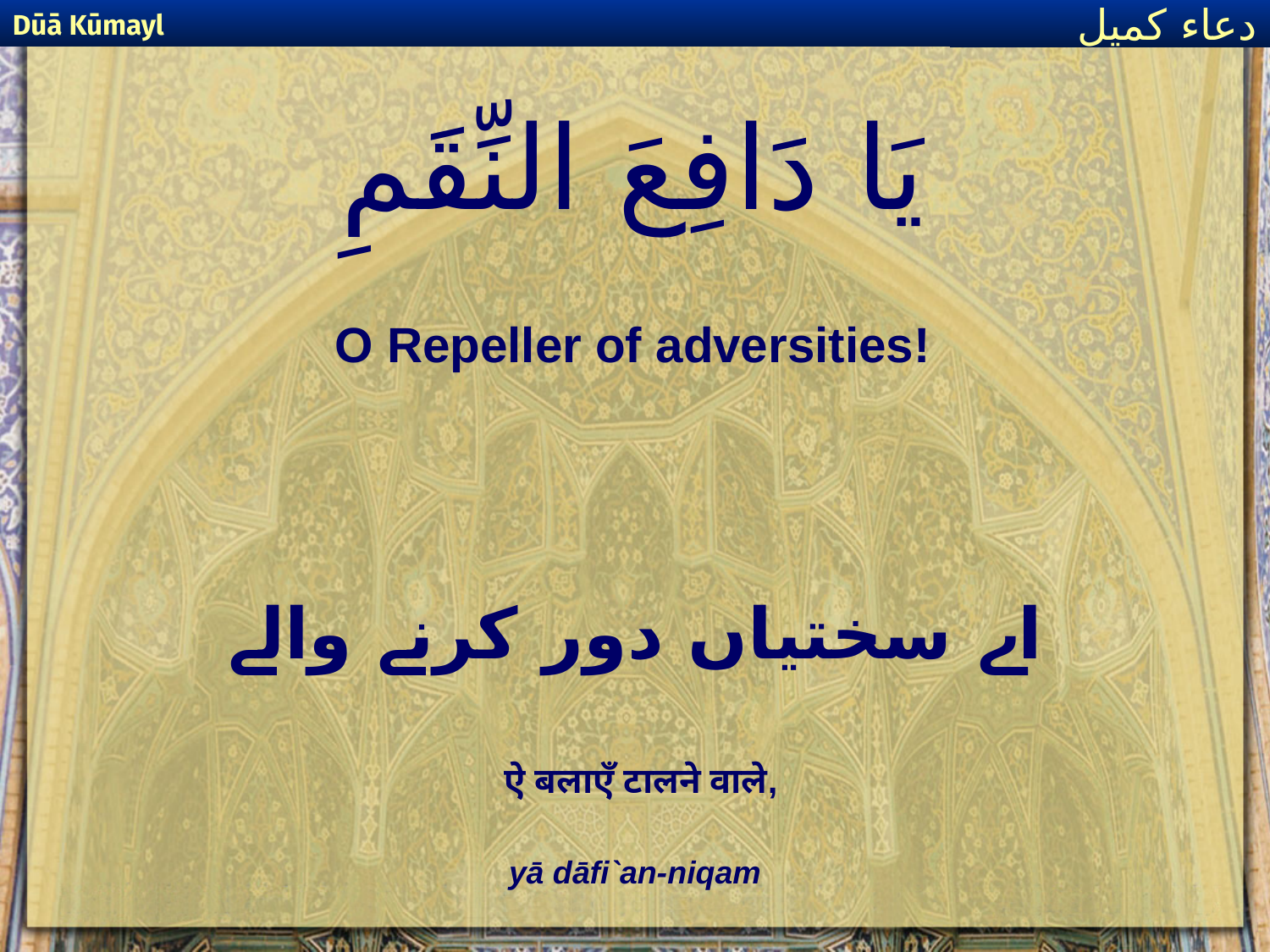

Dūā Kūmayl
دعاء كميل
# يَا دَافِعَ النِّقَمِ
O Repeller of adversities!
اے سختیاں دور کرنے والے
ऐ बलाएँ टालने वाले,
yā dāfi`an-niqam